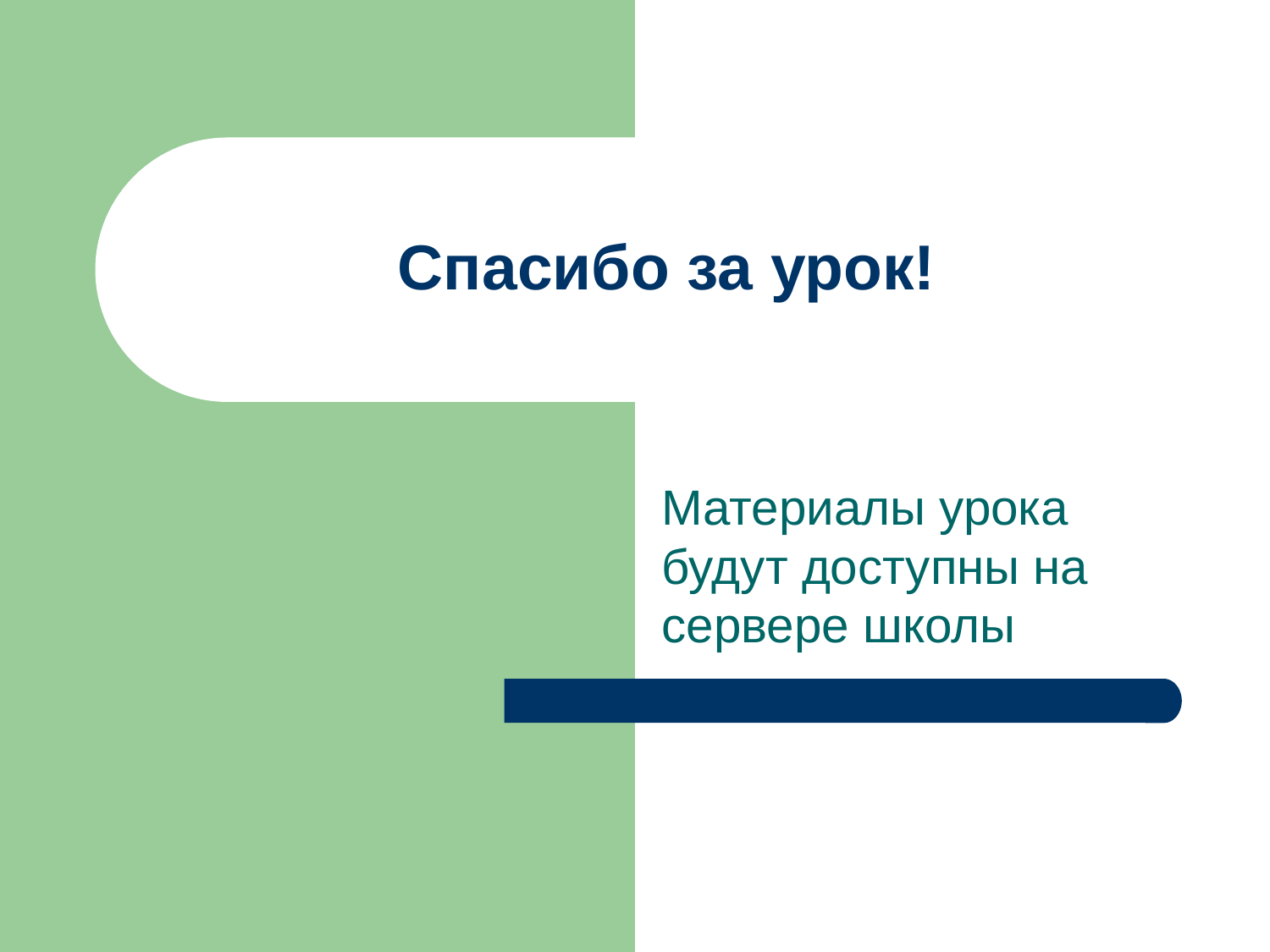

# Спасибо за урок!
Материалы урока будут доступны на сервере школы